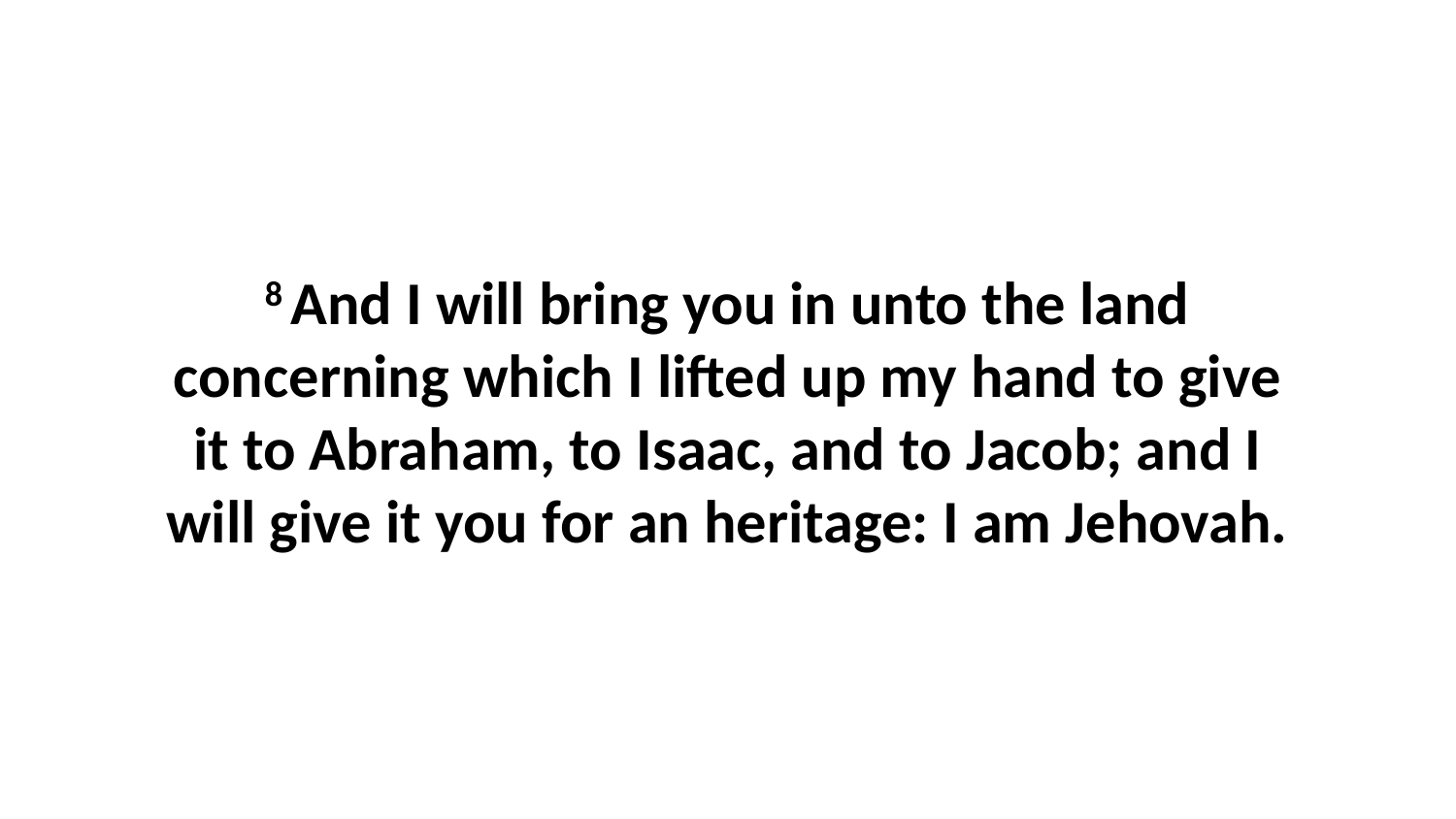

8 And I will bring you in unto the land concerning which I lifted up my hand to give it to Abraham, to Isaac, and to Jacob; and I will give it you for an heritage: I am Jehovah.